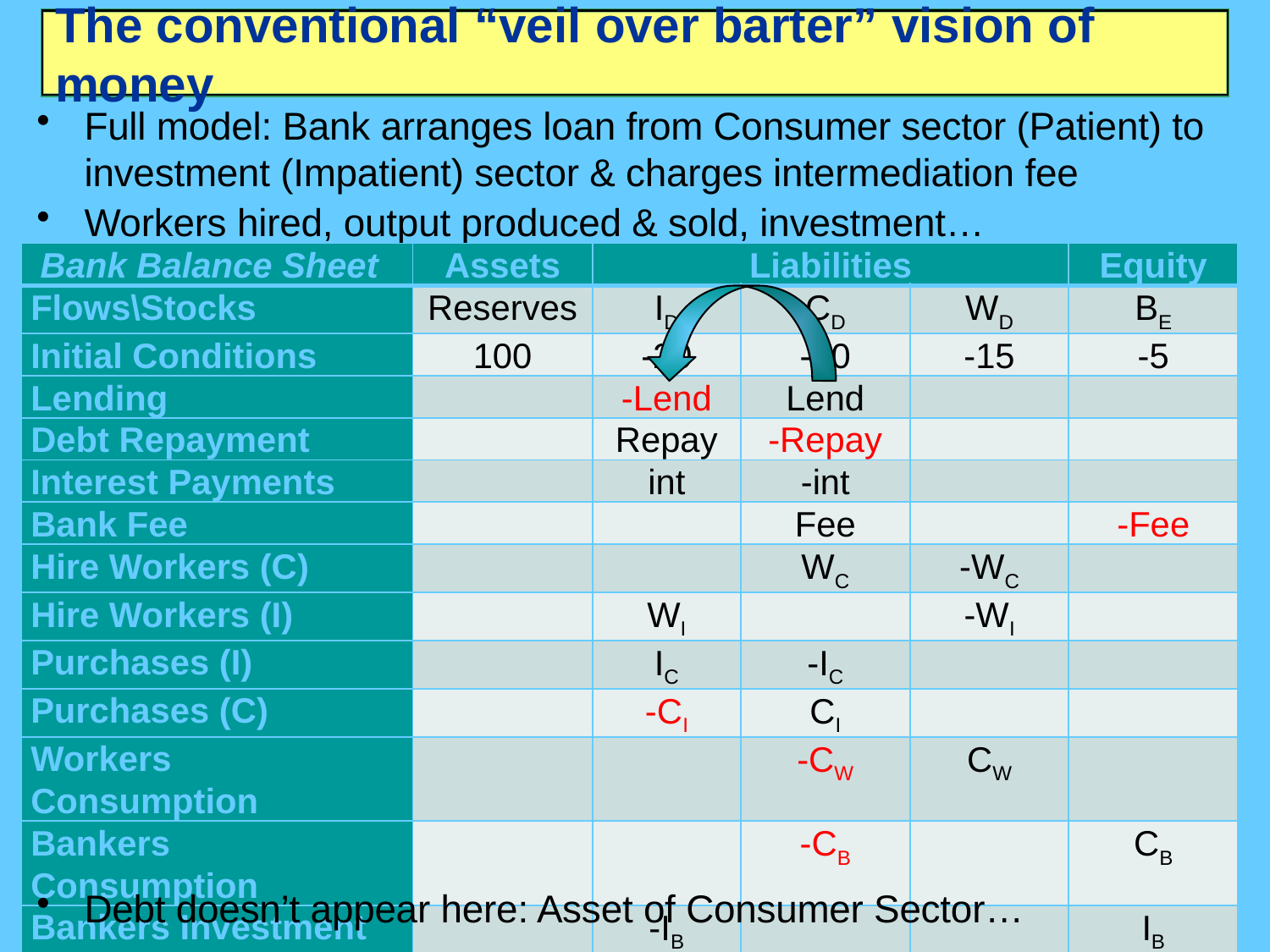

# The conventional “veil over barter” vision of money
Full model: Bank arranges loan from Consumer sector (Patient) to investment (Impatient) sector & charges intermediation fee
Workers hired, output produced & sold, investment…
| Bank Balance Sheet | Assets | Liabilities |  |  | Equity |
| --- | --- | --- | --- | --- | --- |
| Flows\Stocks | Reserves | ID | CD | WD | BE |
| Initial Conditions | 100 | -20 | -60 | -15 | -5 |
| Lending |  | -Lend | Lend |  |  |
| Debt Repayment |  | Repay | -Repay |  |  |
| Interest Payments |  | int | -int |  |  |
| Bank Fee |  |  | Fee |  | -Fee |
| Hire Workers (C) |  |  | WC | -WC |  |
| Hire Workers (I) |  | WI |  | -WI |  |
| Purchases (I) |  | IC | -IC |  |  |
| Purchases (C) |  | -CI | CI |  |  |
| Workers Consumption |  |  | -CW | CW |  |
| Bankers Consumption |  |  | -CB |  | CB |
| Bankers Investment |  | -IB |  |  | IB |

Debt doesn’t appear here: Asset of Consumer Sector…